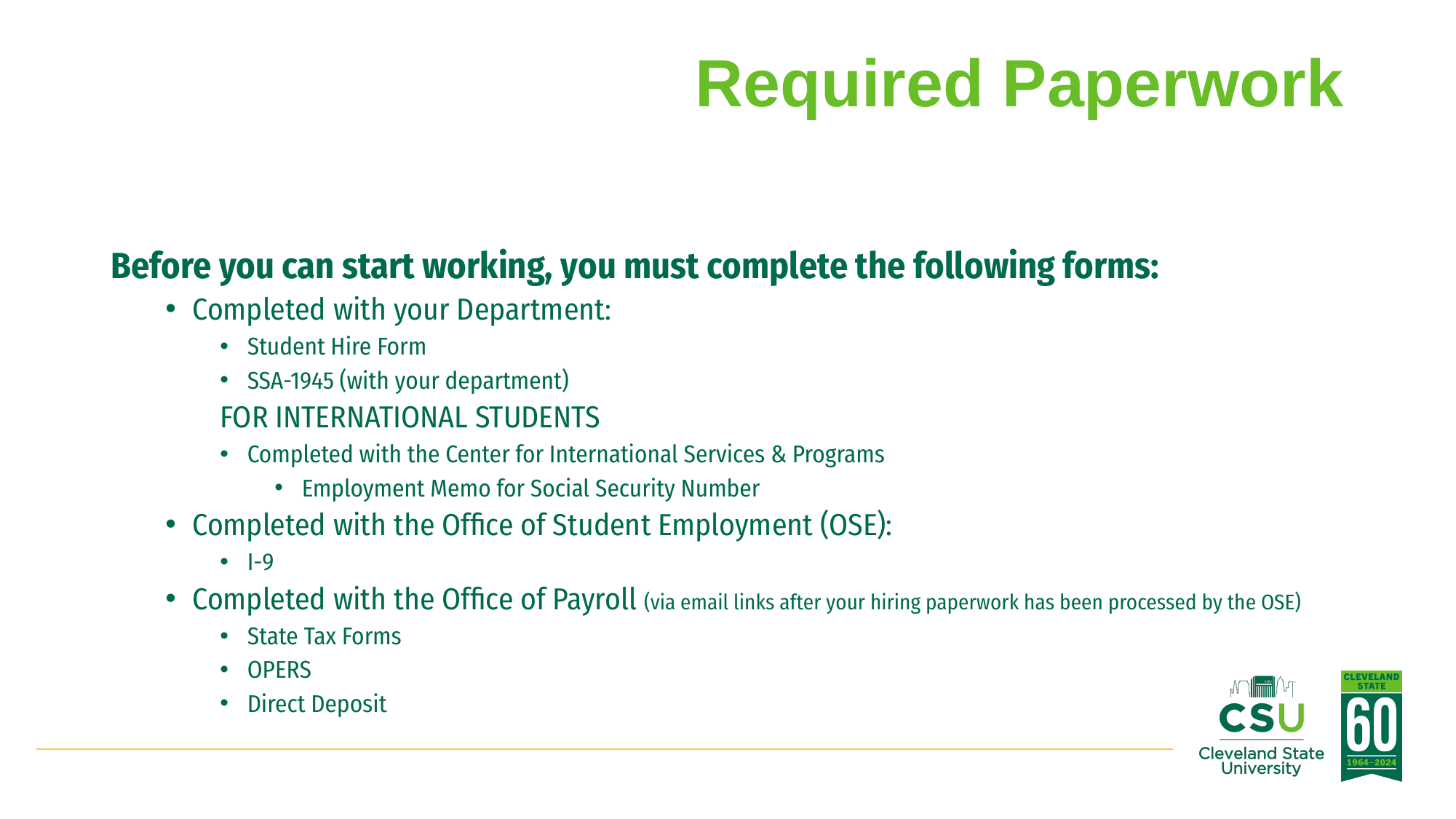

# Required Paperwork
Before you can start working, you must complete the following forms:
Completed with your Department:
Student Hire Form
SSA-1945 (with your department)
FOR INTERNATIONAL STUDENTS
Completed with the Center for International Services & Programs
Employment Memo for Social Security Number
Completed with the Office of Student Employment (OSE):
I-9
Completed with the Office of Payroll (via email links after your hiring paperwork has been processed by the OSE)
State Tax Forms
OPERS
Direct Deposit